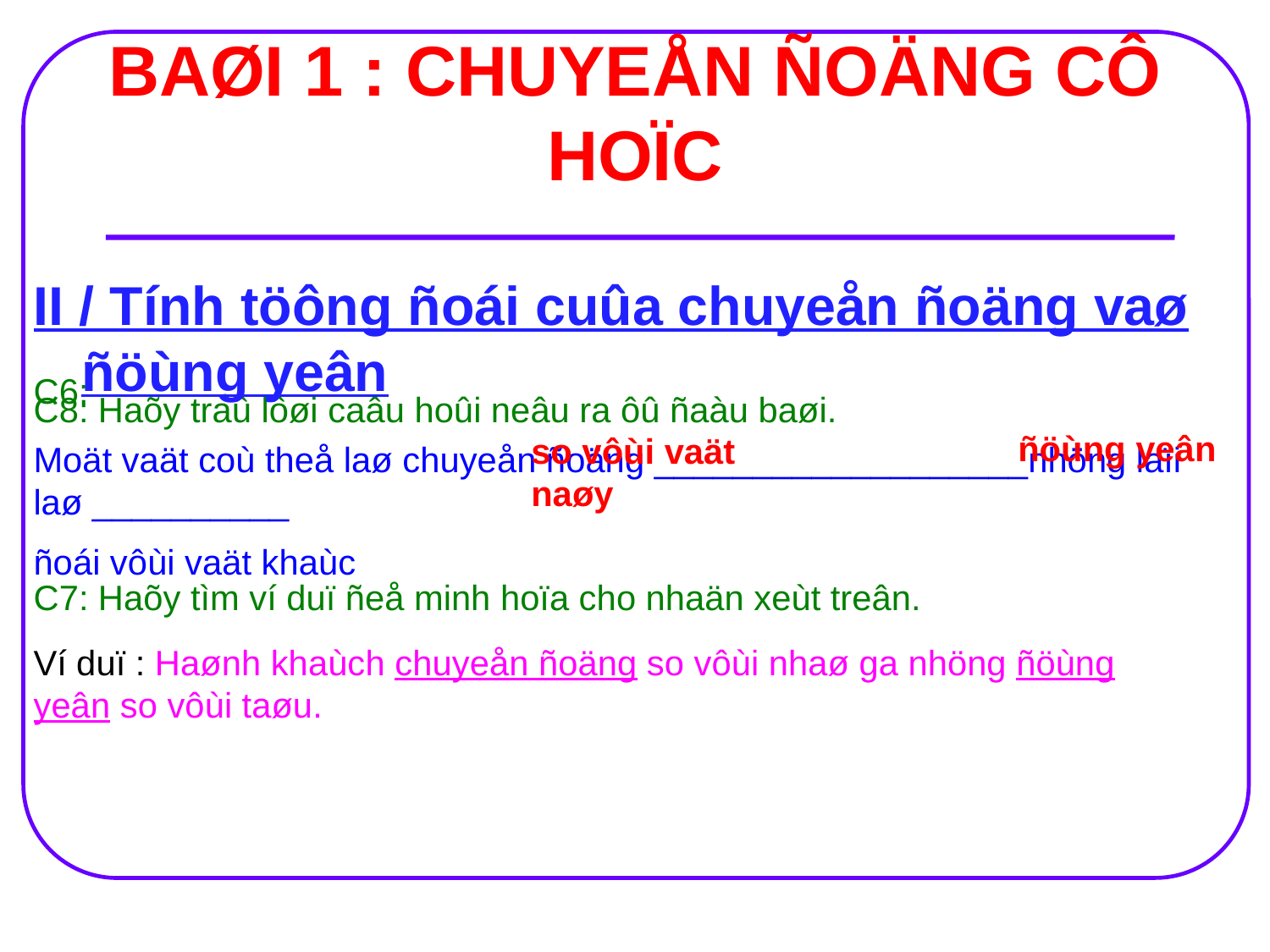

BAØI 1 : CHUYEÅN ÑOÄNG CÔ HOÏC
II / Tính töông ñoái cuûa chuyeån ñoäng vaø ñöùng yeân
C6:
ñöùng yeân
so vôùi vaät naøy
Moät vaät coù theå laø chuyeån ñoäng ___________________nhöng laïi laø __________
ñoái vôùi vaät khaùc
C8: Haõy traû lôøi caâu hoûi neâu ra ôû ñaàu baøi.
C7: Haõy tìm ví duï ñeå minh hoïa cho nhaän xeùt treân.
Ví duï : Haønh khaùch chuyeån ñoäng so vôùi nhaø ga nhöng ñöùng yeân so vôùi taøu.